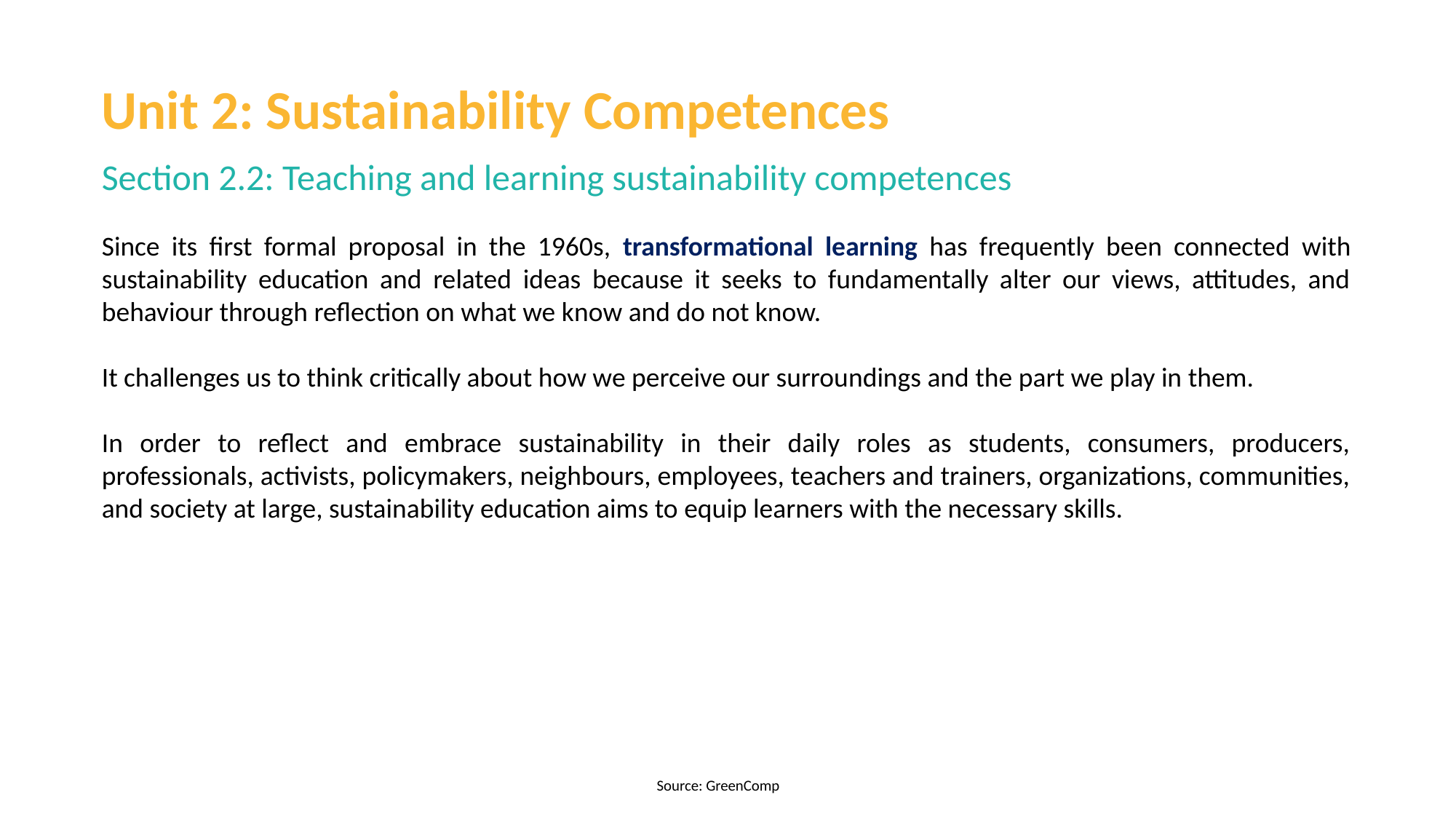

Unit 2: Sustainability Competences
Section 2.2: Teaching and learning sustainability competences
Since its first formal proposal in the 1960s, transformational learning has frequently been connected with sustainability education and related ideas because it seeks to fundamentally alter our views, attitudes, and behaviour through reflection on what we know and do not know.

It challenges us to think critically about how we perceive our surroundings and the part we play in them.

In order to reflect and embrace sustainability in their daily roles as students, consumers, producers, professionals, activists, policymakers, neighbours, employees, teachers and trainers, organizations, communities, and society at large, sustainability education aims to equip learners with the necessary skills.

Source: GreenComp